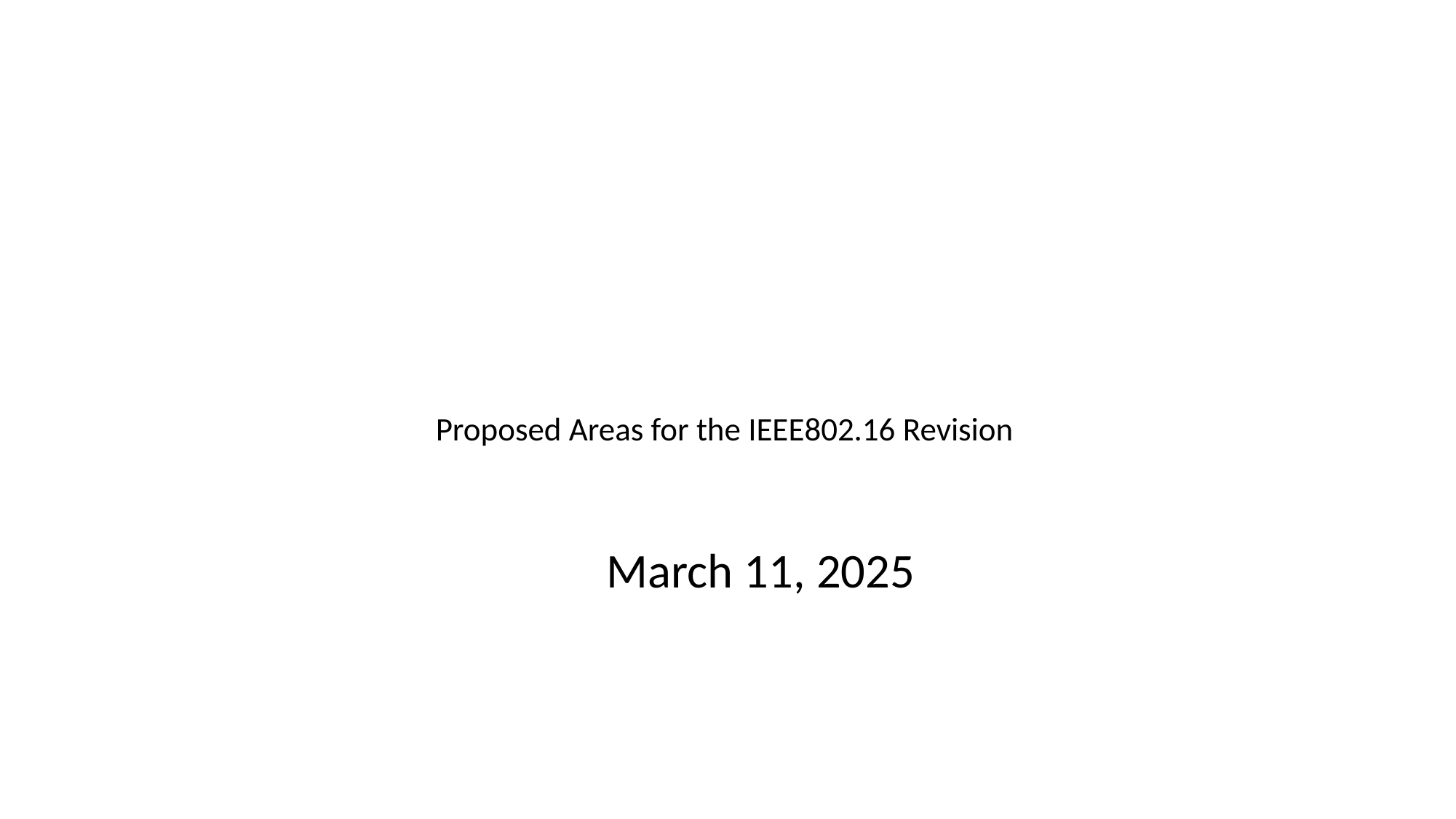

# Proposed Areas for the IEEE802.16 Revision
March 11, 2025